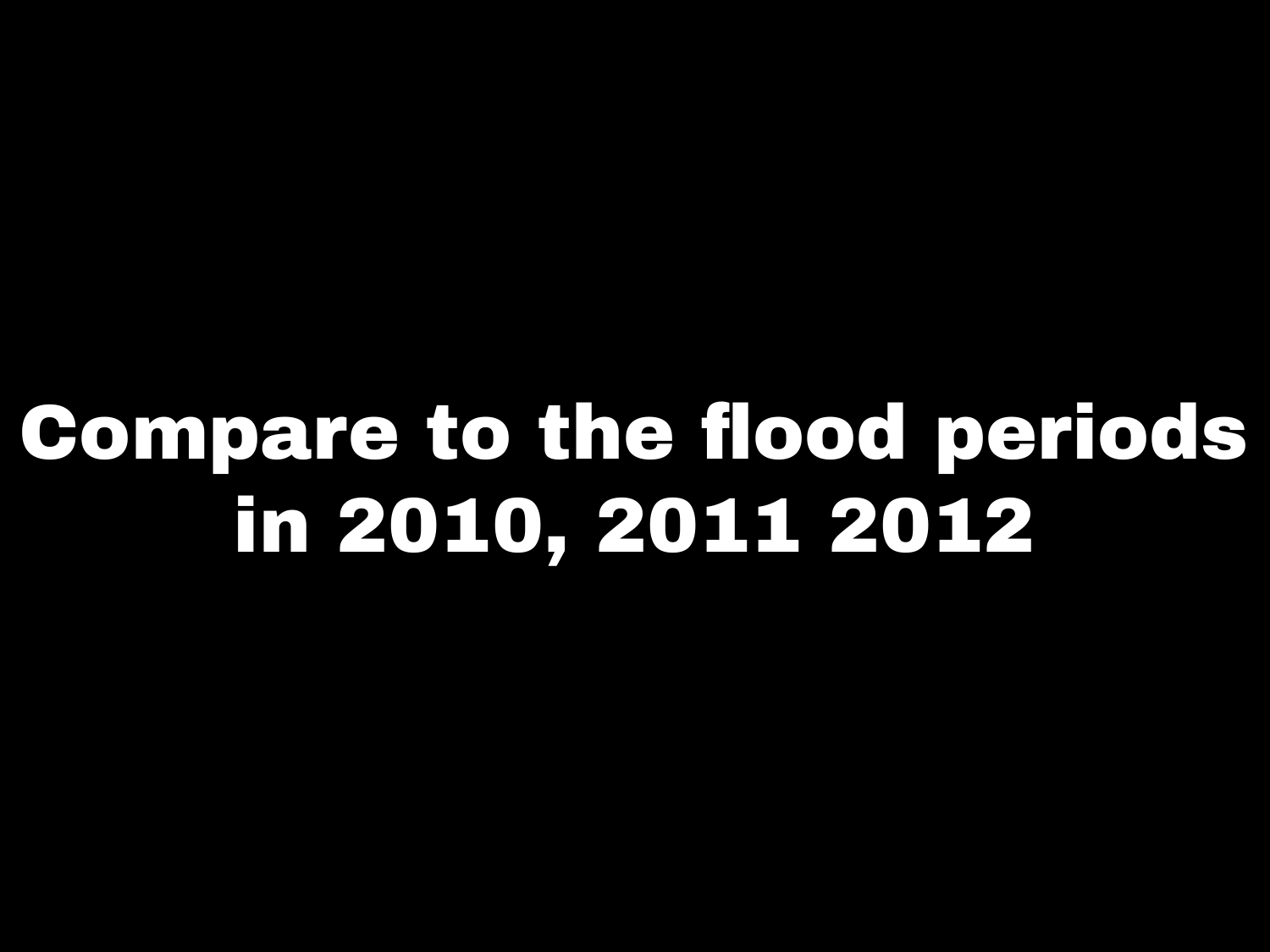

Compare to the flood periods in 2010, 2011 2012